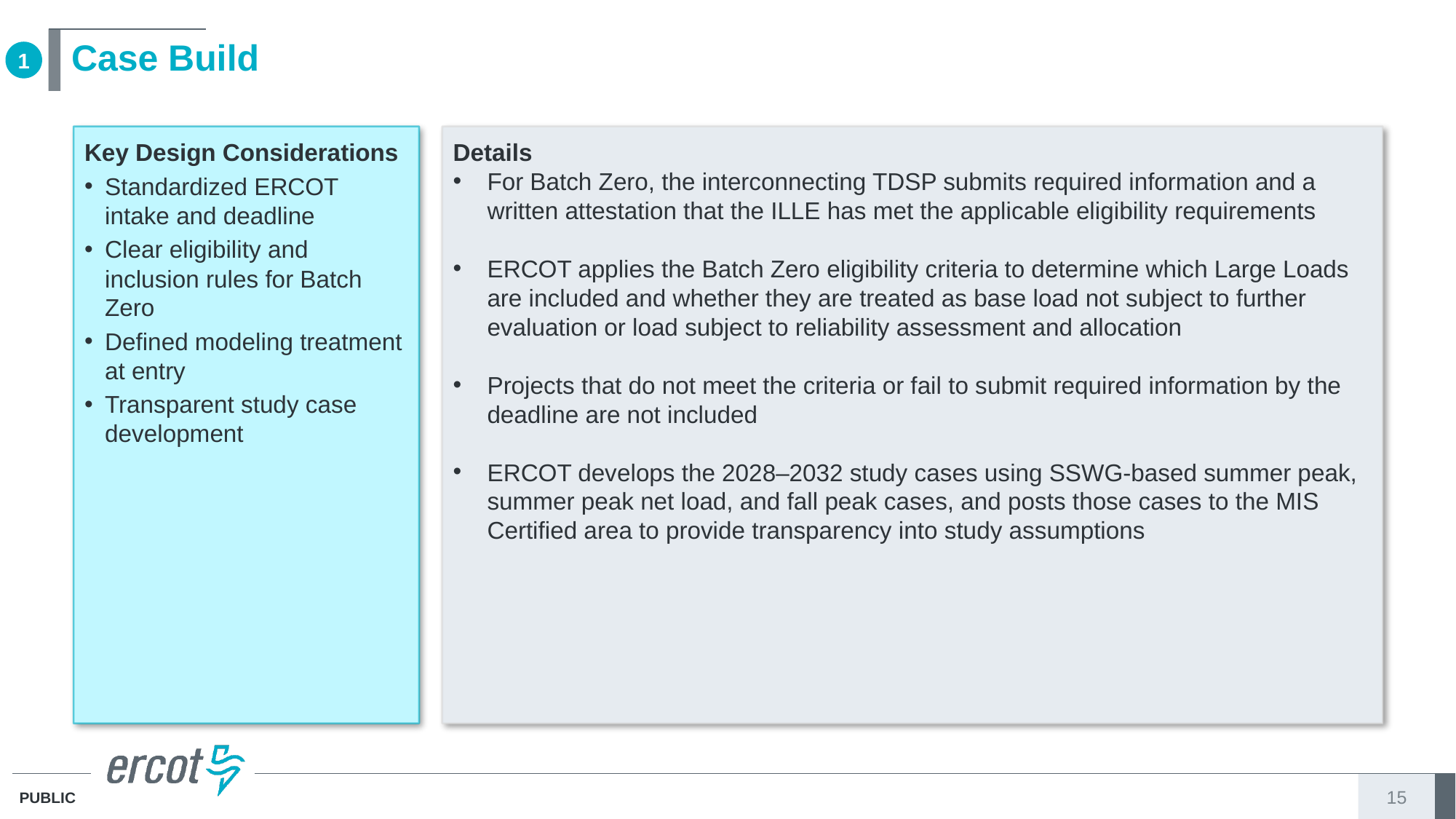

# Case Build
1
Key Design Considerations
Standardized ERCOT intake and deadline
Clear eligibility and inclusion rules for Batch Zero
Defined modeling treatment at entry
Transparent study case development
Details
For Batch Zero, the interconnecting TDSP submits required information and a written attestation that the ILLE has met the applicable eligibility requirements

ERCOT applies the Batch Zero eligibility criteria to determine which Large Loads are included and whether they are treated as base load not subject to further evaluation or load subject to reliability assessment and allocation

Projects that do not meet the criteria or fail to submit required information by the deadline are not included

ERCOT develops the 2028–2032 study cases using SSWG-based summer peak, summer peak net load, and fall peak cases, and posts those cases to the MIS Certified area to provide transparency into study assumptions
15